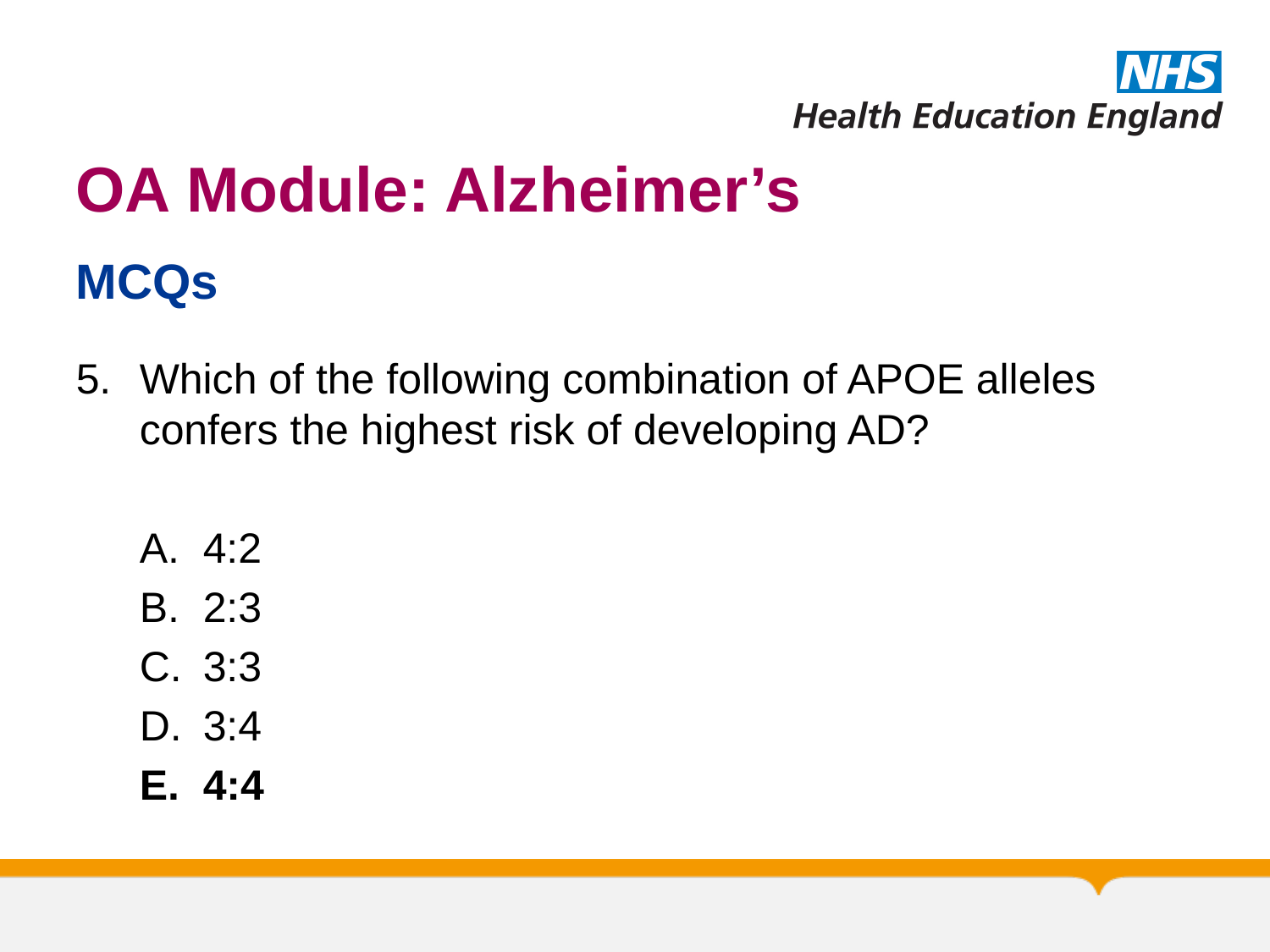

# OA Module: Alzheimer’s
MCQs
Which of the following combination of APOE alleles confers the highest risk of developing AD?

4:2
2:3
3:3
3:4
4:4